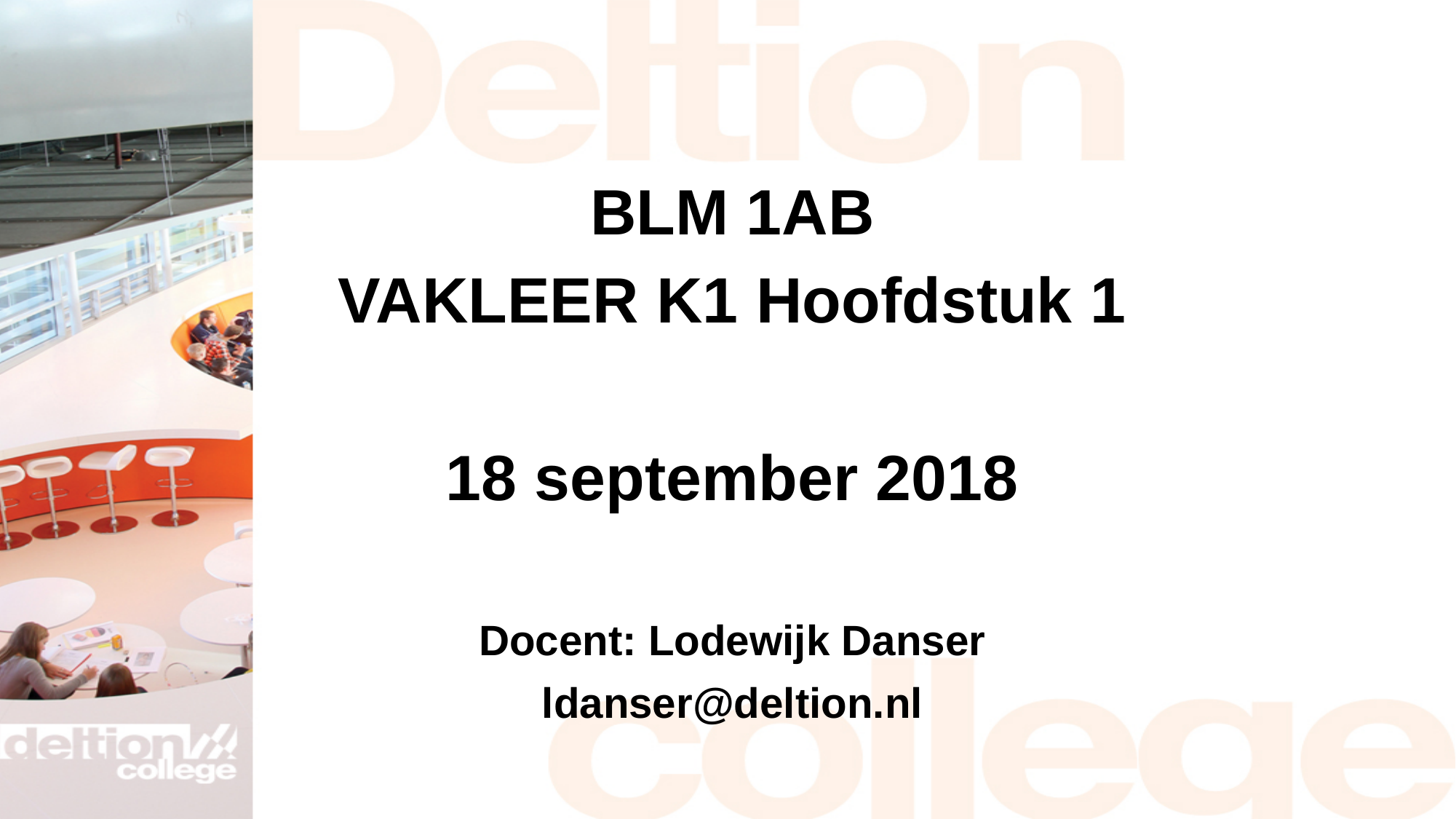

#
BLM 1AB
VAKLEER K1 Hoofdstuk 1

18 september 2018

Docent: Lodewijk Danser
ldanser@deltion.nl